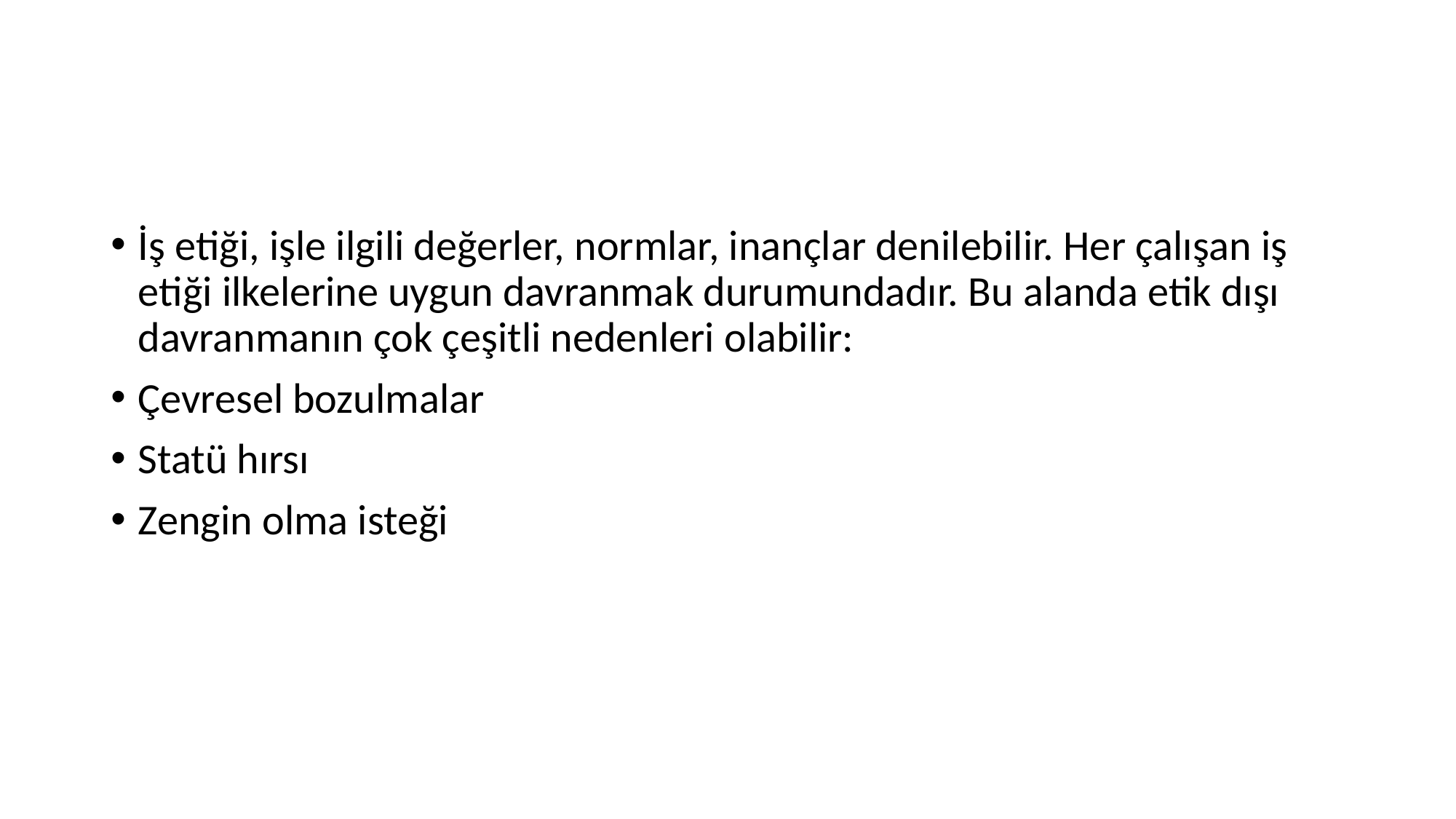

#
İş etiği, işle ilgili değerler, normlar, inançlar denilebilir. Her çalışan iş etiği ilkelerine uygun davranmak durumundadır. Bu alanda etik dışı davranmanın çok çeşitli nedenleri olabilir:
Çevresel bozulmalar
Statü hırsı
Zengin olma isteği